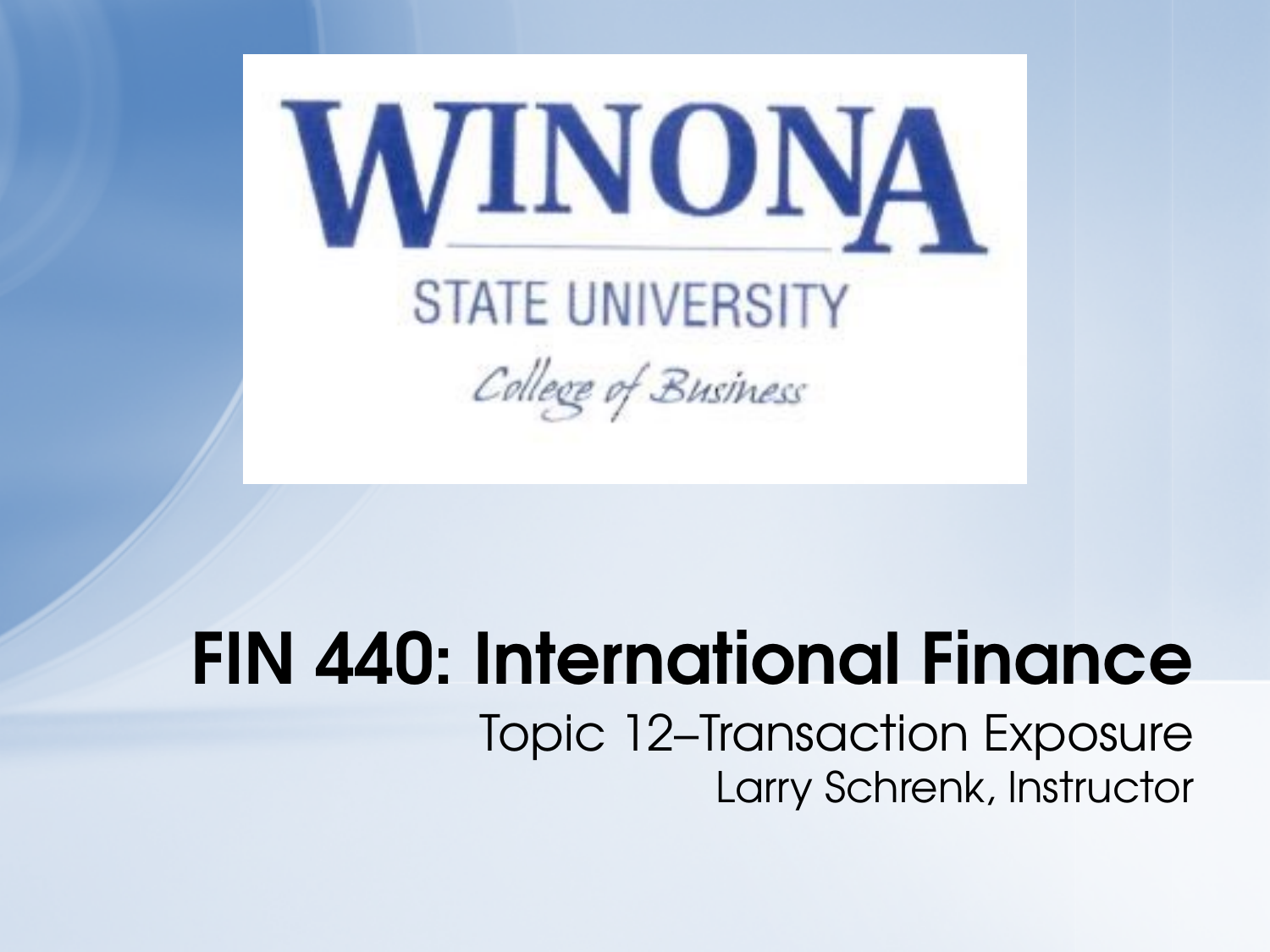

# FIN 440: International Finance
Topic 12–Transaction Exposure
Larry Schrenk, Instructor